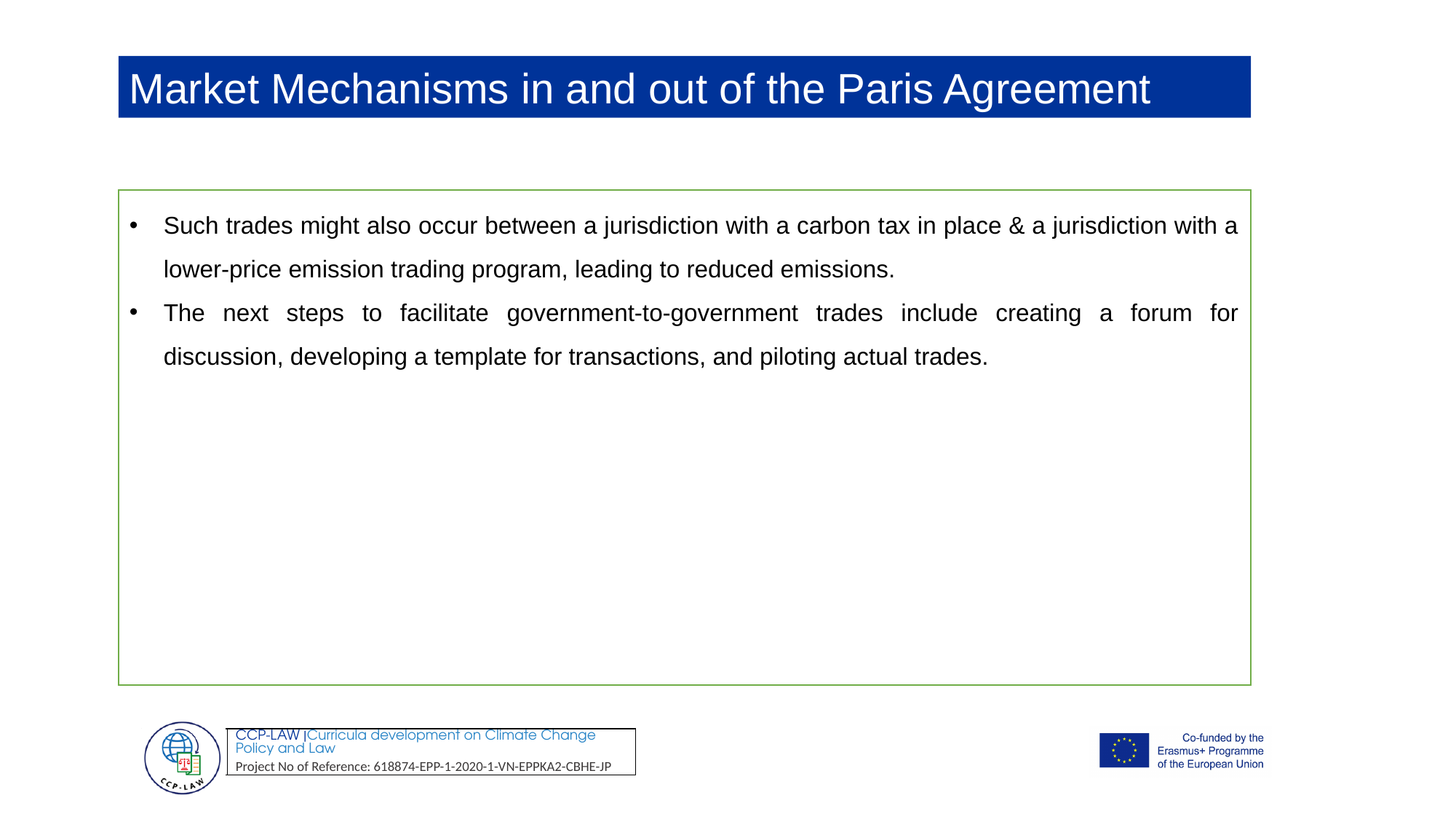

Market Mechanisms in and out of the Paris Agreement
Such trades might also occur between a jurisdiction with a carbon tax in place & a jurisdiction with a lower-price emission trading program, leading to reduced emissions.
The next steps to facilitate government-to-government trades include creating a forum for discussion, developing a template for transactions, and piloting actual trades.